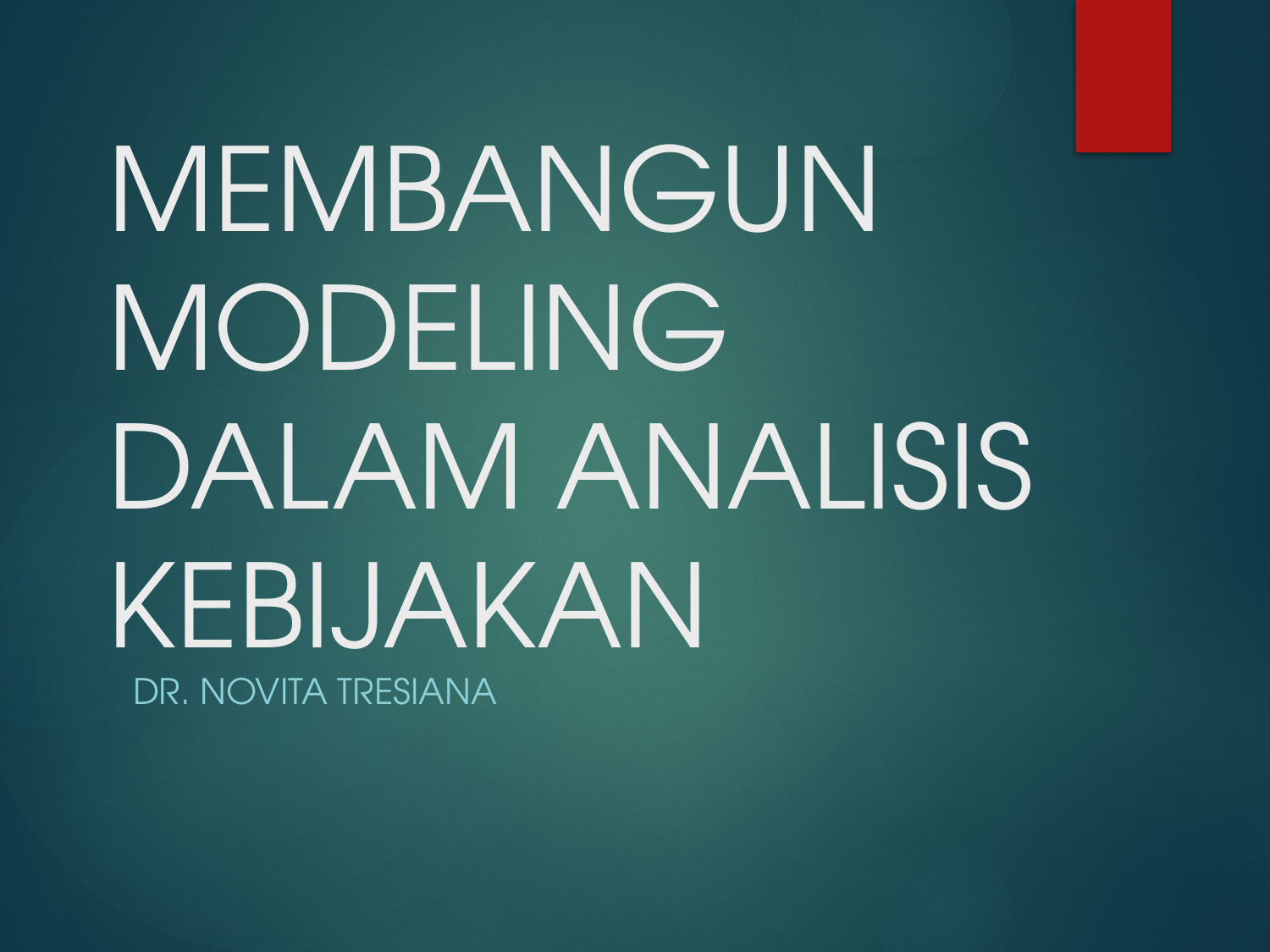

# MEMBANGUN MODELING DALAM ANALISIS KEBIJAKAN
DR. NOVITA TRESIANA